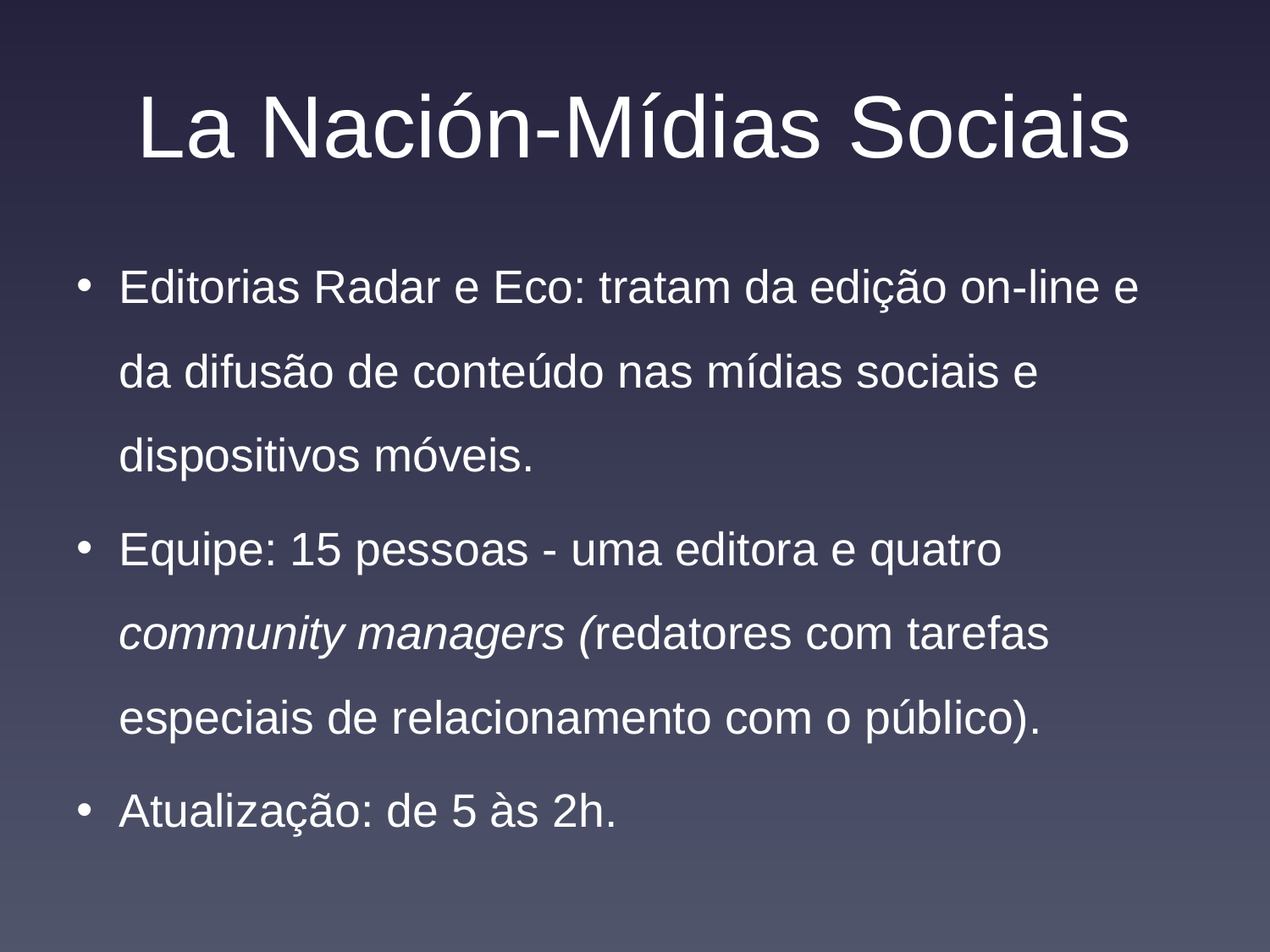

# La Nación-Mídias Sociais
Editorias Radar e Eco: tratam da edição on-line e da difusão de conteúdo nas mídias sociais e dispositivos móveis.
Equipe: 15 pessoas - uma editora e quatro community managers (redatores com tarefas especiais de relacionamento com o público).
Atualização: de 5 às 2h.